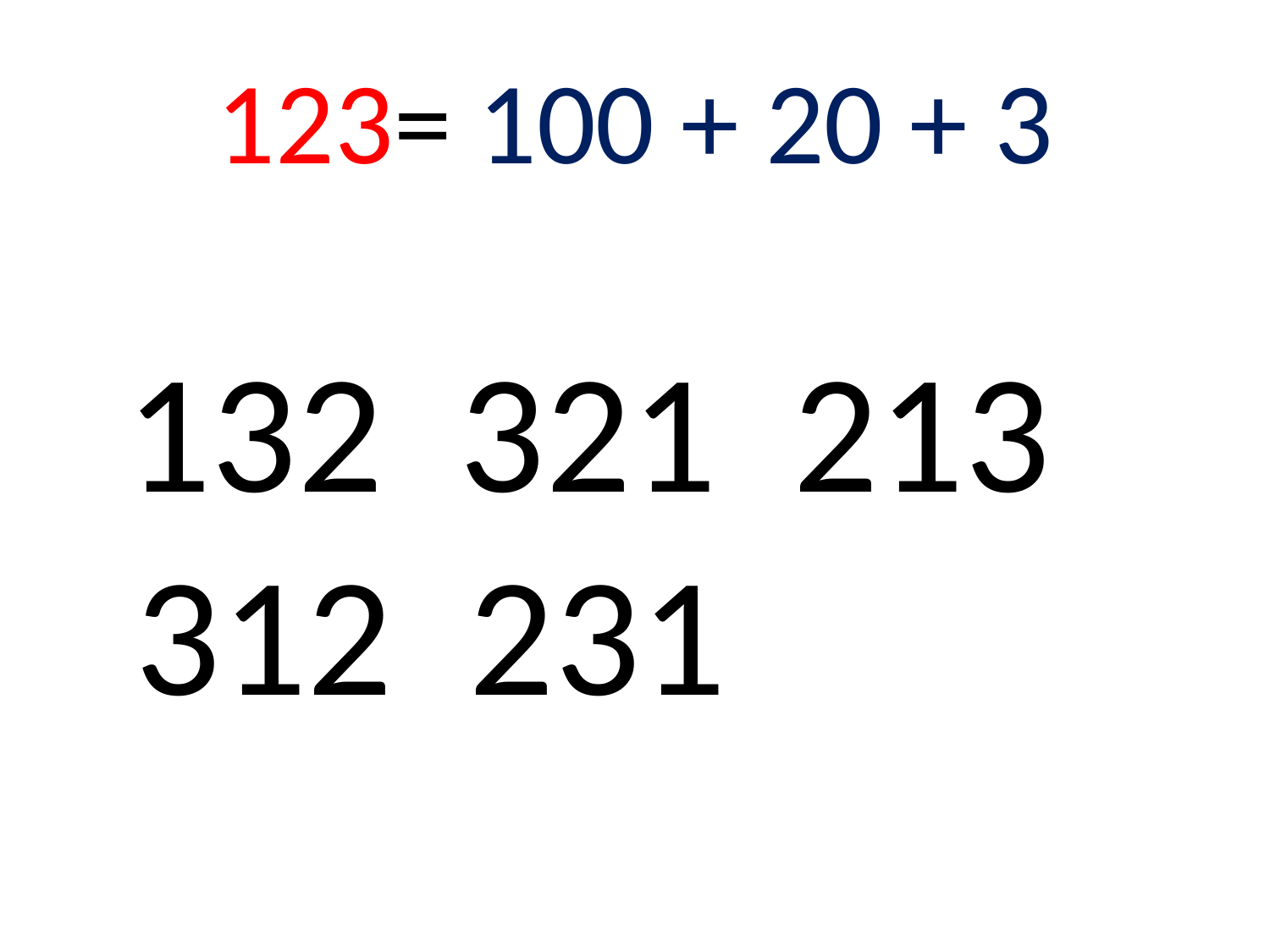

# 123= 100 + 20 + 3
 132  321  213  312  231